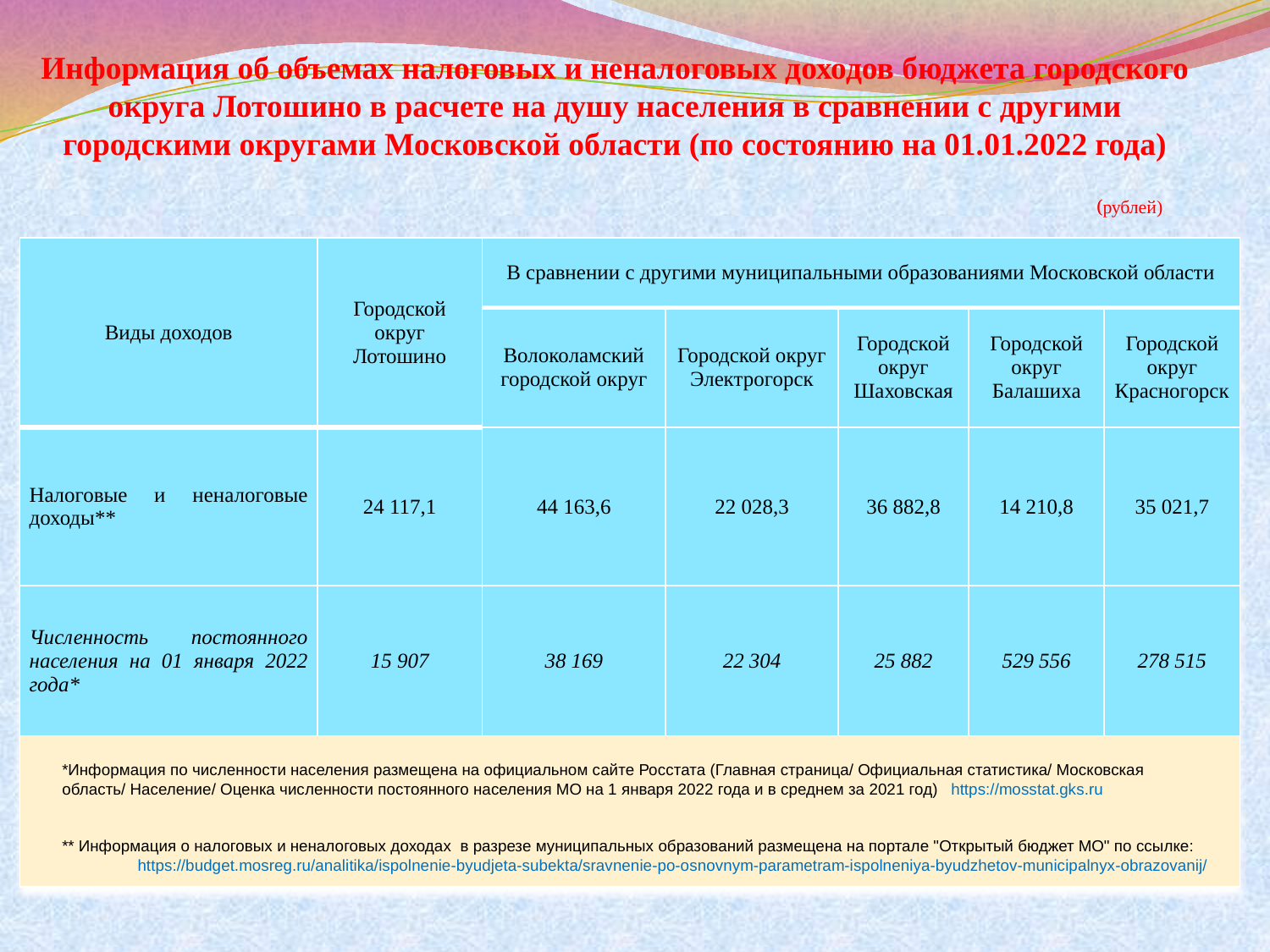

Информация об объемах налоговых и неналоговых доходов бюджета городского округа Лотошино в расчете на душу населения в сравнении с другими городскими округами Московской области (по состоянию на 01.01.2022 года)
(рублей)
| Виды доходов | Городской округ Лотошино | В сравнении с другими муниципальными образованиями Московской области |  |  |  |  |
| --- | --- | --- | --- | --- | --- | --- |
|  |  | Волоколамский городской округ | Городской округ Электрогорск | Городской округ Шаховская | Городской округ Балашиха | Городской округ Красногорск |
| Налоговые и неналоговые доходы\*\* | 24 117,1 | 44 163,6 | 22 028,3 | 36 882,8 | 14 210,8 | 35 021,7 |
| Численность постоянного населения на 01 января 2022 года\* | 15 907 | 38 169 | 22 304 | 25 882 | 529 556 | 278 515 |
|  |  |  |  |  |  |  |
*Информация по численности населения размещена на официальном сайте Росстата (Главная страница/ Официальная статистика/ Московская область/ Население/ Оценка численности постоянного населения МО на 1 января 2022 года и в среднем за 2021 год) 	https://mosstat.gks.ru

** Информация о налоговых и неналоговых доходах  в разрезе муниципальных образований размещена на портале "Открытый бюджет МО" по ссылке:                     https://budget.mosreg.ru/analitika/ispolnenie-byudjeta-subekta/sravnenie-po-osnovnym-parametram-ispolneniya-byudzhetov-municipalnyx-obrazovanij/